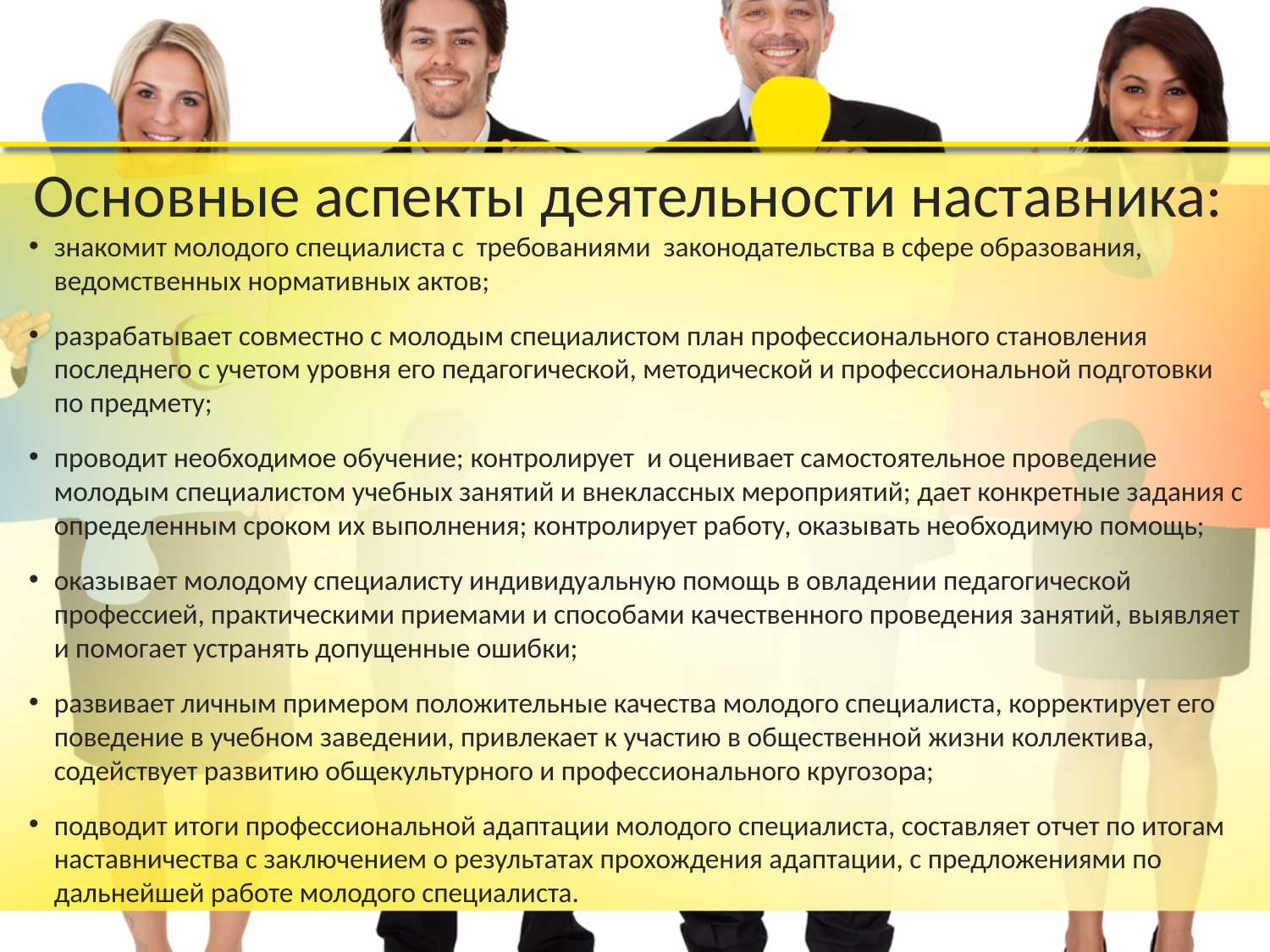

Основные аспекты деятельности наставника:
знакомит молодого специалиста с  требованиями  законодательства в сфере образования, ведомственных нормативных актов;
разрабатывает совместно с молодым специалистом план профессионального становления последнего с учетом уровня его педагогической, методической и профессиональной подготовки по предмету;
проводит необходимое обучение; контролирует  и оценивает самостоятельное проведение молодым специалистом учебных занятий и внеклассных мероприятий; дает конкретные задания с определенным сроком их выполнения; контролирует работу, оказывать необходимую помощь;
оказывает молодому специалисту индивидуальную помощь в овладении педагогической профессией, практическими приемами и способами качественного проведения занятий, выявляет и помогает устранять допущенные ошибки;
развивает личным примером положительные качества молодого специалиста, корректирует его поведение в учебном заведении, привлекает к участию в общественной жизни коллектива, содействует развитию общекультурного и профессионального кругозора;
подводит итоги профессиональной адаптации молодого специалиста, составляет отчет по итогам наставничества с заключением о результатах прохождения адаптации, с предложениями по дальнейшей работе молодого специалиста.